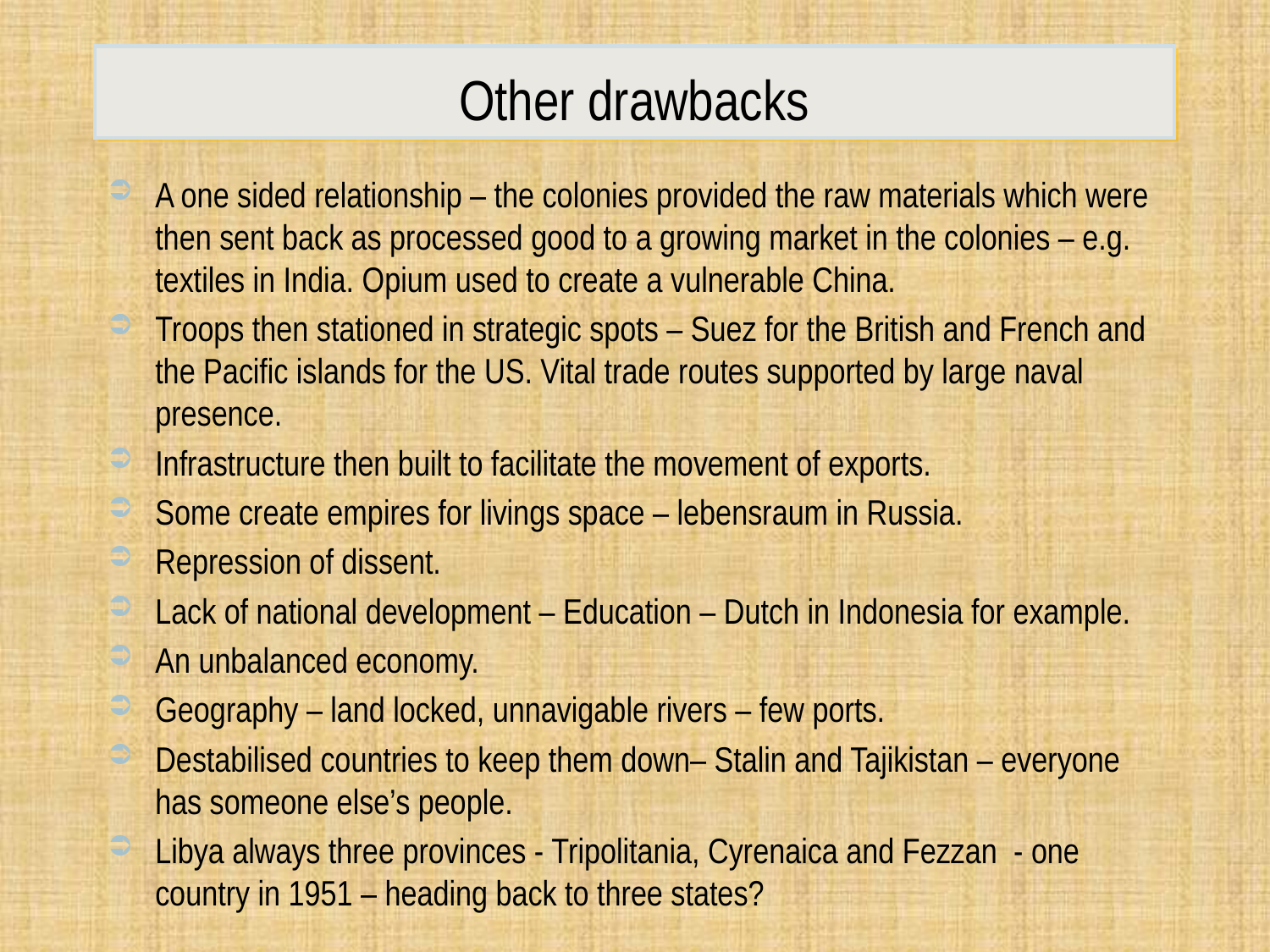

# Other drawbacks
A one sided relationship – the colonies provided the raw materials which were then sent back as processed good to a growing market in the colonies – e.g. textiles in India. Opium used to create a vulnerable China.
Troops then stationed in strategic spots – Suez for the British and French and the Pacific islands for the US. Vital trade routes supported by large naval presence.
Infrastructure then built to facilitate the movement of exports.
Some create empires for livings space – lebensraum in Russia.
Repression of dissent.
Lack of national development – Education – Dutch in Indonesia for example.
An unbalanced economy.
Geography – land locked, unnavigable rivers – few ports.
Destabilised countries to keep them down– Stalin and Tajikistan – everyone has someone else’s people.
Libya always three provinces - Tripolitania, Cyrenaica and Fezzan  - one country in 1951 – heading back to three states?